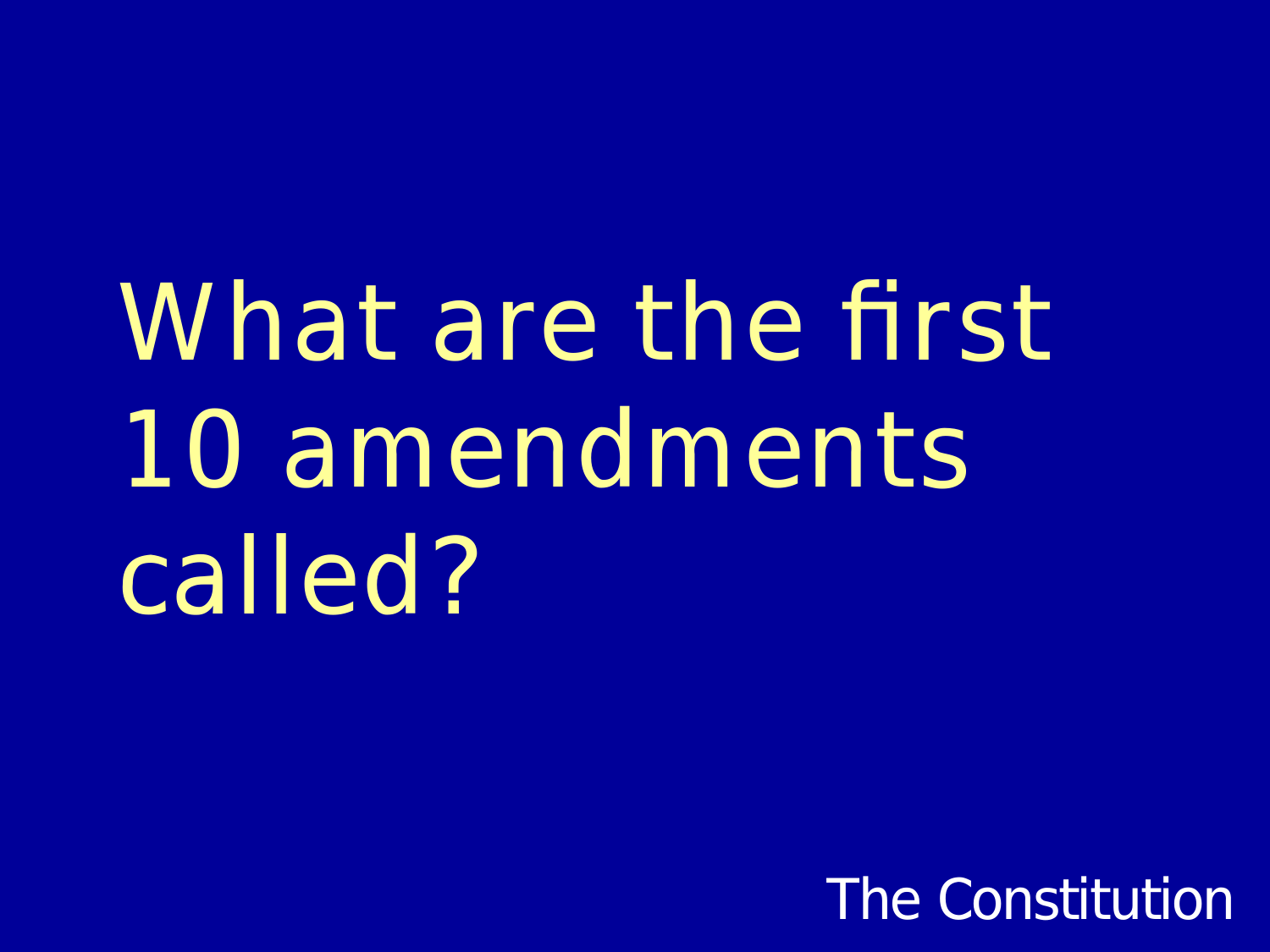

# What are the first 10 amendments called?
The Constitution